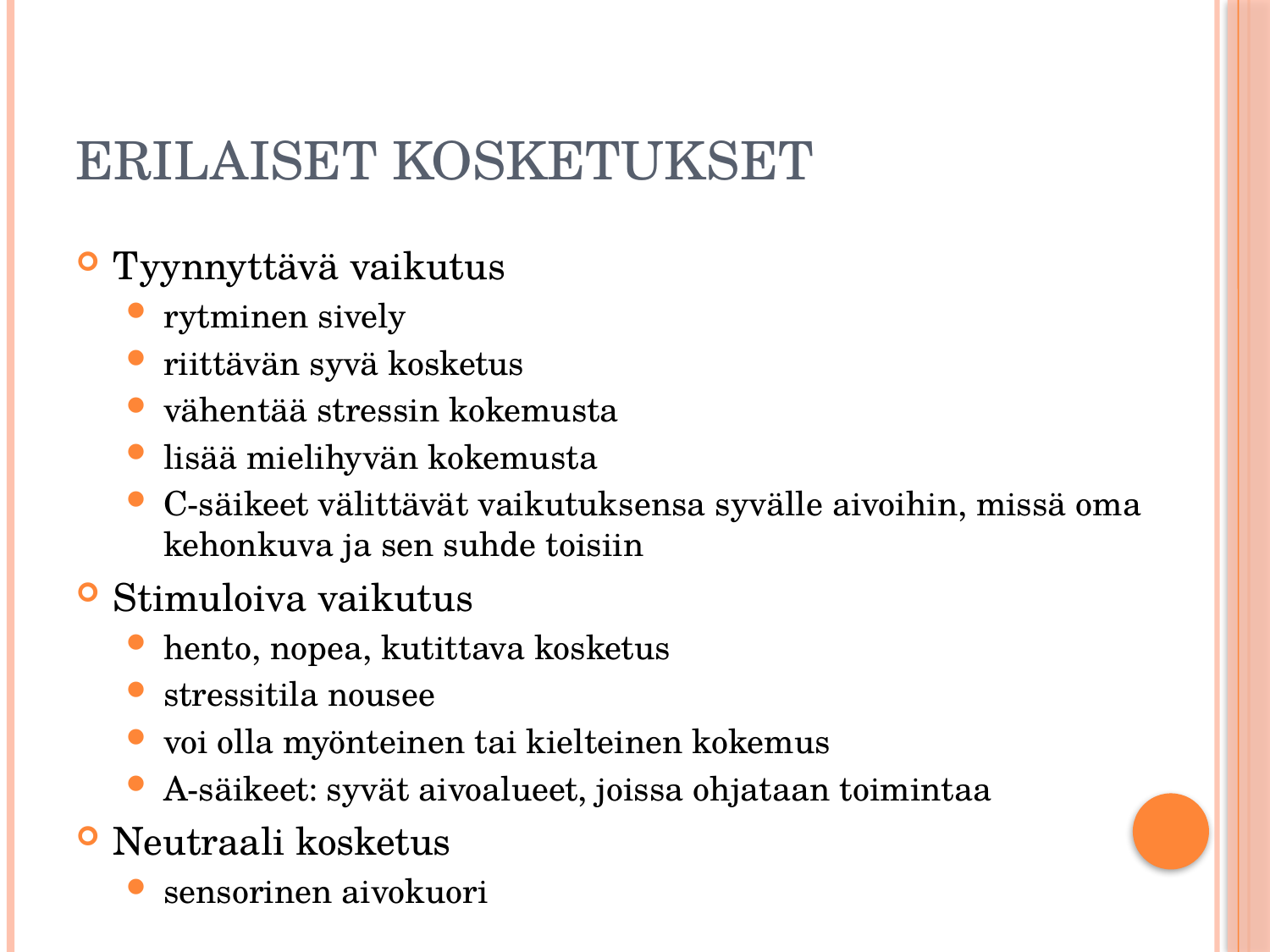

# Erilaiset kosketukset
Tyynnyttävä vaikutus
rytminen sively
riittävän syvä kosketus
vähentää stressin kokemusta
lisää mielihyvän kokemusta
C-säikeet välittävät vaikutuksensa syvälle aivoihin, missä oma kehonkuva ja sen suhde toisiin
Stimuloiva vaikutus
hento, nopea, kutittava kosketus
stressitila nousee
voi olla myönteinen tai kielteinen kokemus
A-säikeet: syvät aivoalueet, joissa ohjataan toimintaa
Neutraali kosketus
sensorinen aivokuori